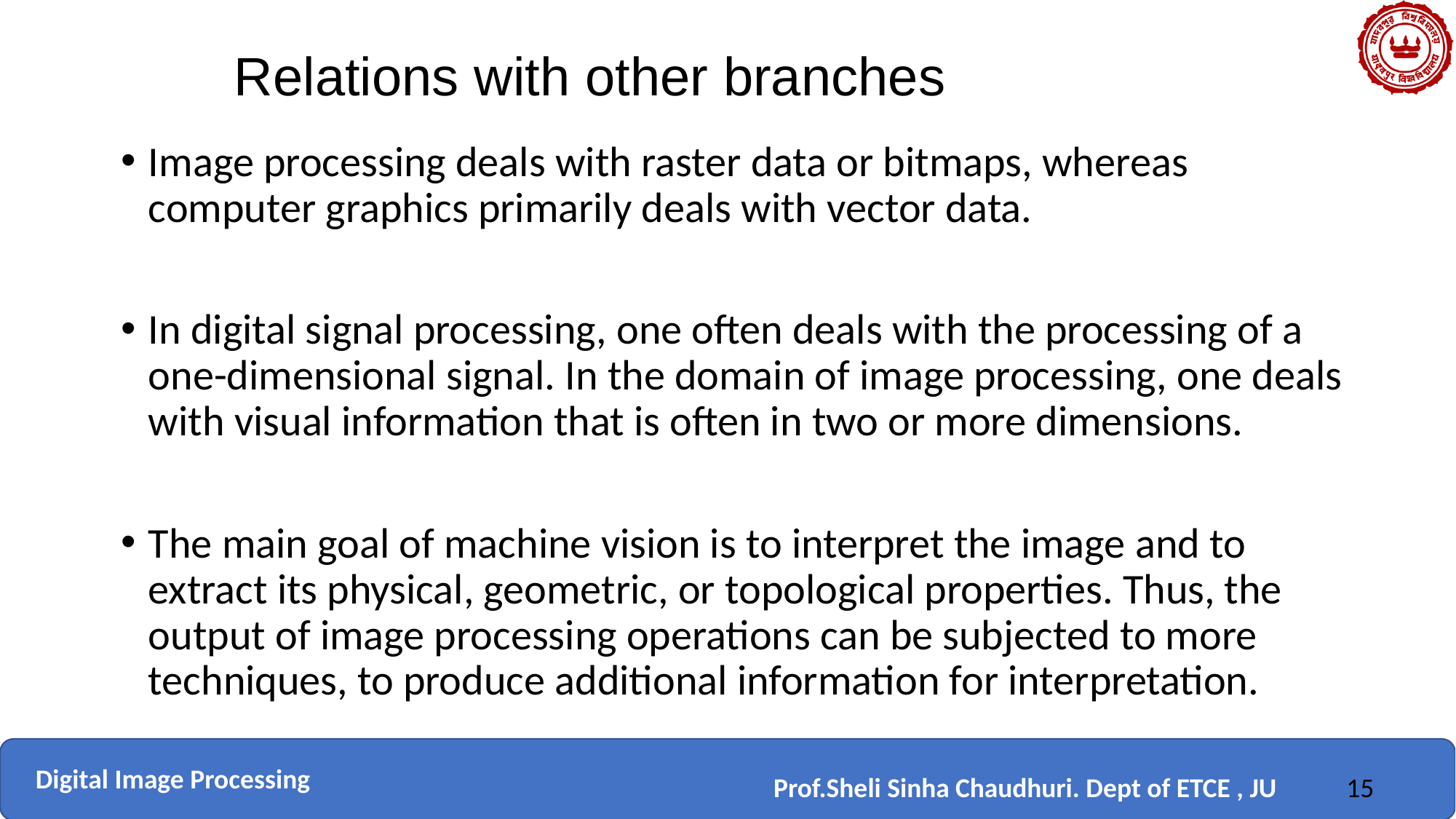

# Relations with other branches
Image processing deals with raster data or bitmaps, whereas computer graphics primarily deals with vector data.

In digital signal processing, one often deals with the processing of a one-dimensional signal. In the domain of image processing, one deals with visual information that is often in two or more dimensions.

The main goal of machine vision is to interpret the image and to extract its physical, geometric, or topological properties. Thus, the output of image processing operations can be subjected to more techniques, to produce additional information for interpretation.